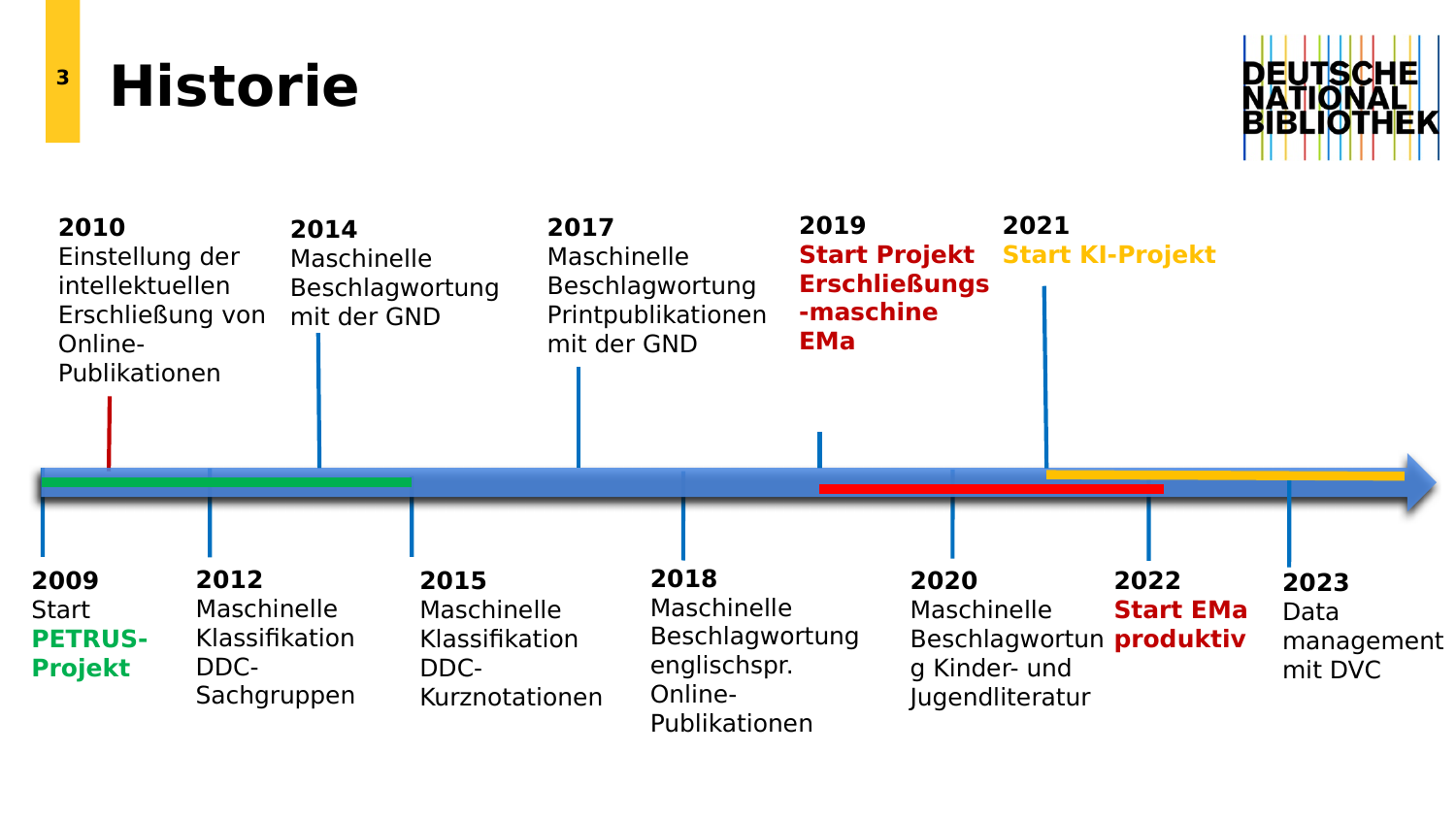

3
# Historie
2019
Start Projekt Erschließungs-maschine EMa
2010
Einstellung der intellektuellen Erschließung von Online-Publikationen
2017
Maschinelle Beschlagwortung Printpublikationen
mit der GND
2014
Maschinelle Beschlagwortung mit der GND

2018
Maschinelle Beschlagwortung englischspr.  Online-Publikationen
2012
Maschinelle Klassifikation DDC-Sachgruppen

2020
Maschinelle Beschlagwortung Kinder- und Jugendliteratur
2022
Start EMa
produktiv
2009
Start PETRUS-Projekt
2015
Maschinelle Klassifikation DDC-Kurznotationen
2021
Start KI-Projekt

2023
Data management mit DVC